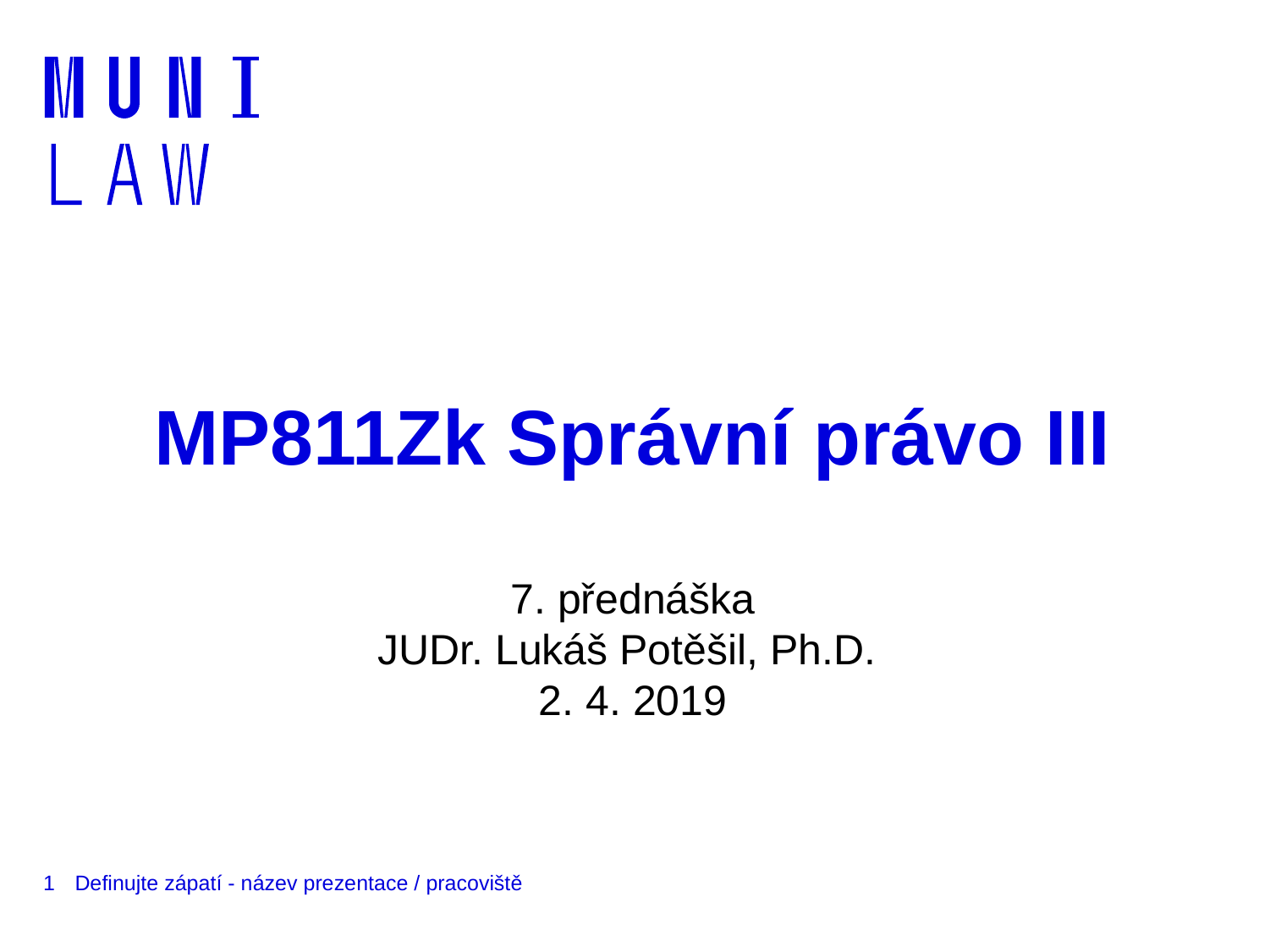

# MP811Zk Správní právo III
7. přednáška
JUDr. Lukáš Potěšil, Ph.D.
2. 4. 2019
1
Definujte zápatí - název prezentace / pracoviště